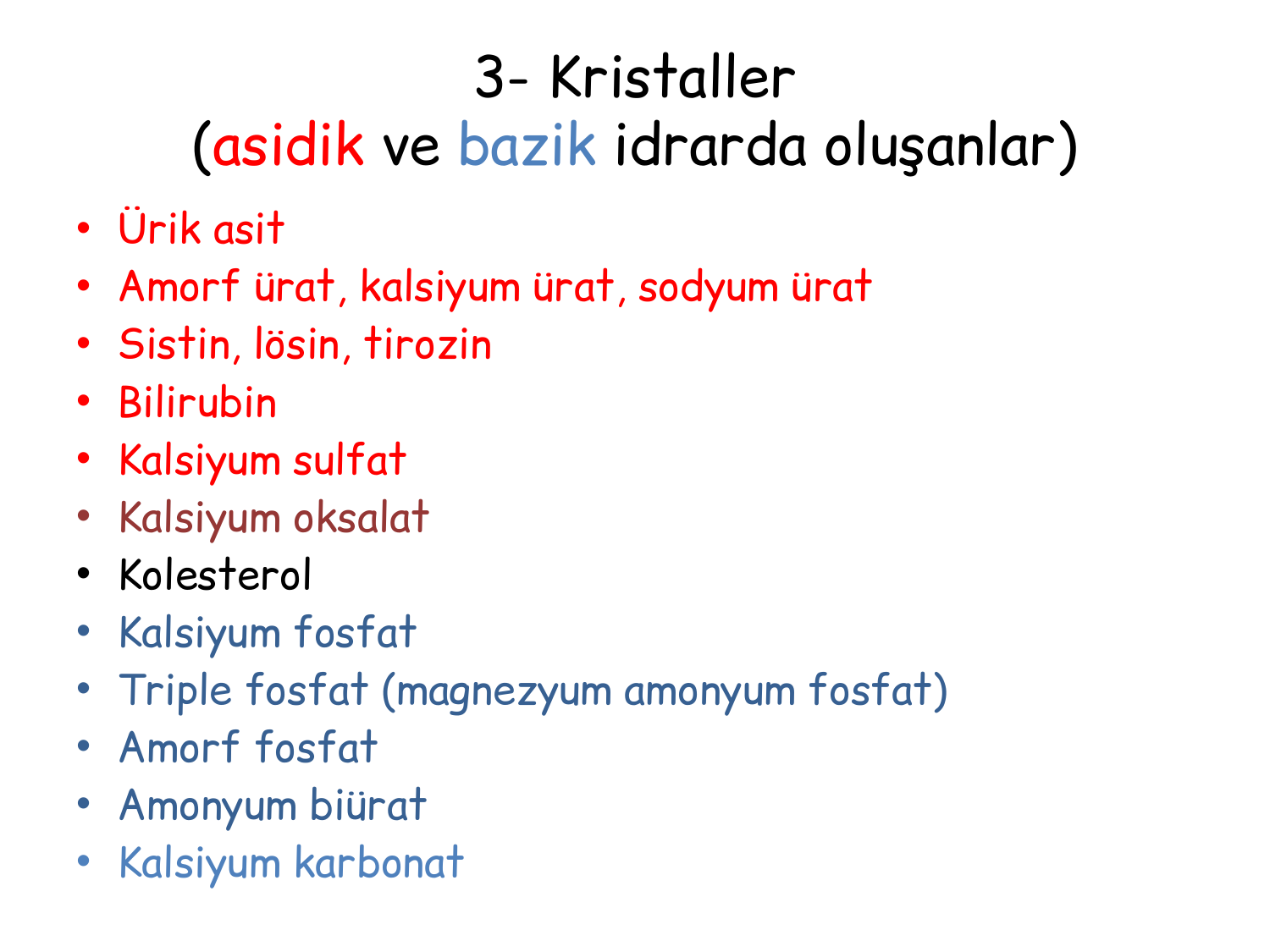

# 3- Kristaller (asidik ve bazik idrarda oluşanlar)
Ürik asit
Amorf ürat, kalsiyum ürat, sodyum ürat
Sistin, lösin, tirozin
Bilirubin
Kalsiyum sulfat
Kalsiyum oksalat
Kolesterol
Kalsiyum fosfat
Triple fosfat (magnezyum amonyum fosfat)
Amorf fosfat
Amonyum biürat
Kalsiyum karbonat